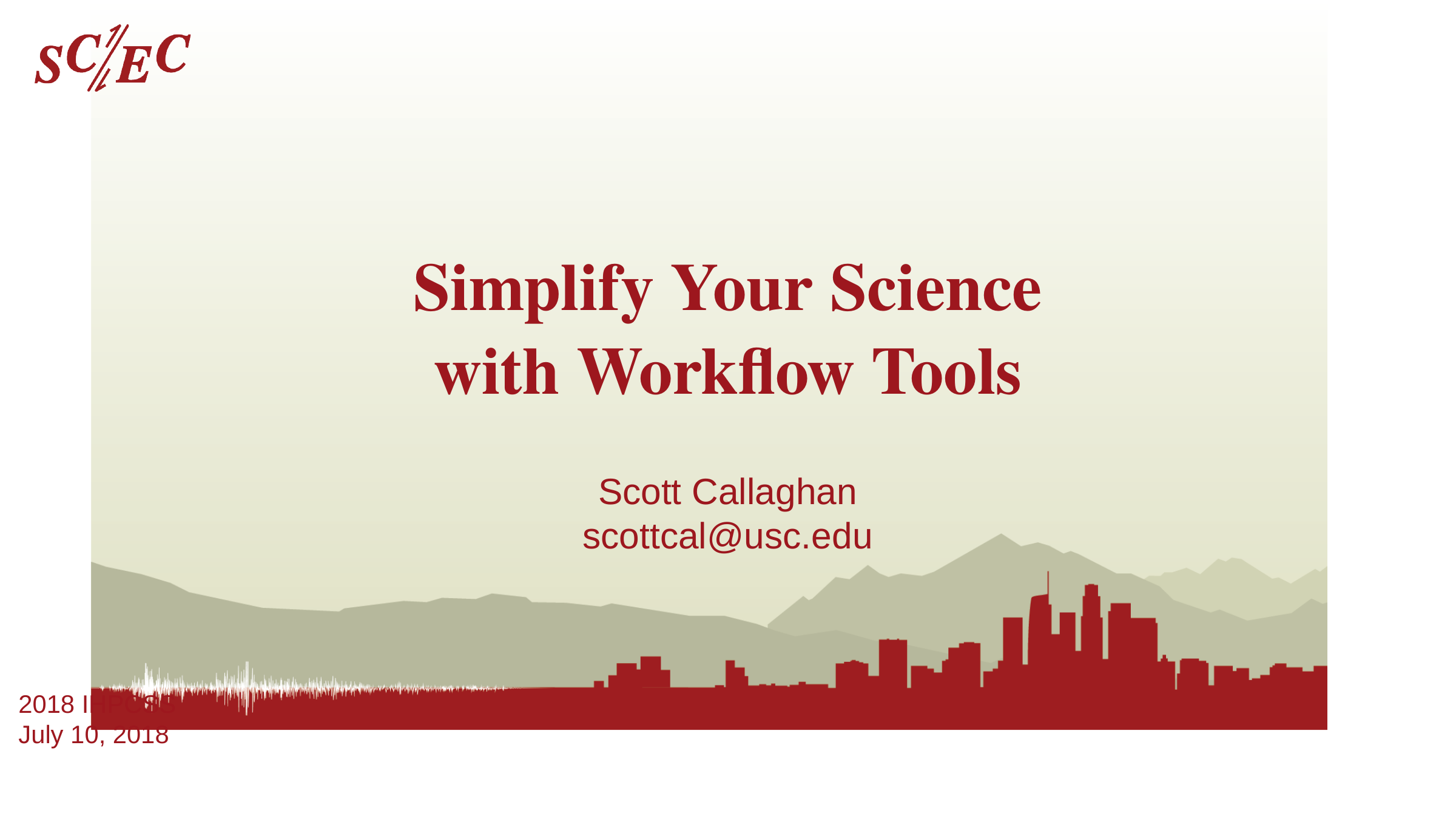

# Simplify Your Science with Workflow Tools
Scott Callaghan
scottcal@usc.edu
2018 IHPCSS
July 10, 2018
Southern California Earthquake Center